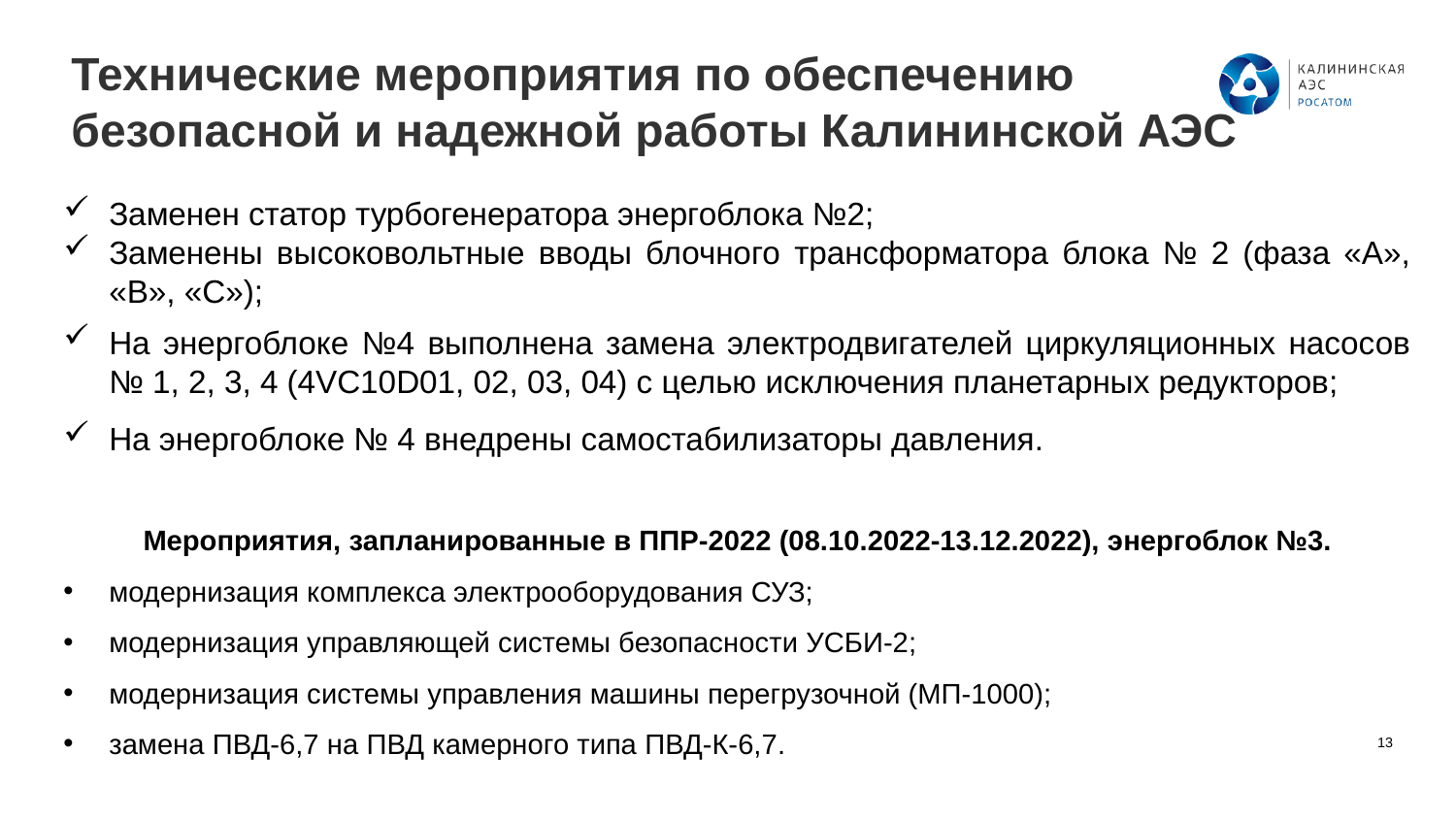

Технические мероприятия по обеспечению безопасной и надежной работы Калининской АЭС

Заменен статор турбогенератора энергоблока №2;
Заменены высоковольтные вводы блочного трансформатора блока № 2 (фаза «А», «В», «С»);
На энергоблоке №4 выполнена замена электродвигателей циркуляционных насосов № 1, 2, 3, 4 (4VC10D01, 02, 03, 04) с целью исключения планетарных редукторов;
На энергоблоке № 4 внедрены самостабилизаторы давления.
Мероприятия, запланированные в ППР-2022 (08.10.2022-13.12.2022), энергоблок №3.
модернизация комплекса электрооборудования СУЗ;
модернизация управляющей системы безопасности УСБИ-2;
модернизация системы управления машины перегрузочной (МП-1000);
замена ПВД-6,7 на ПВД камерного типа ПВД-К-6,7.